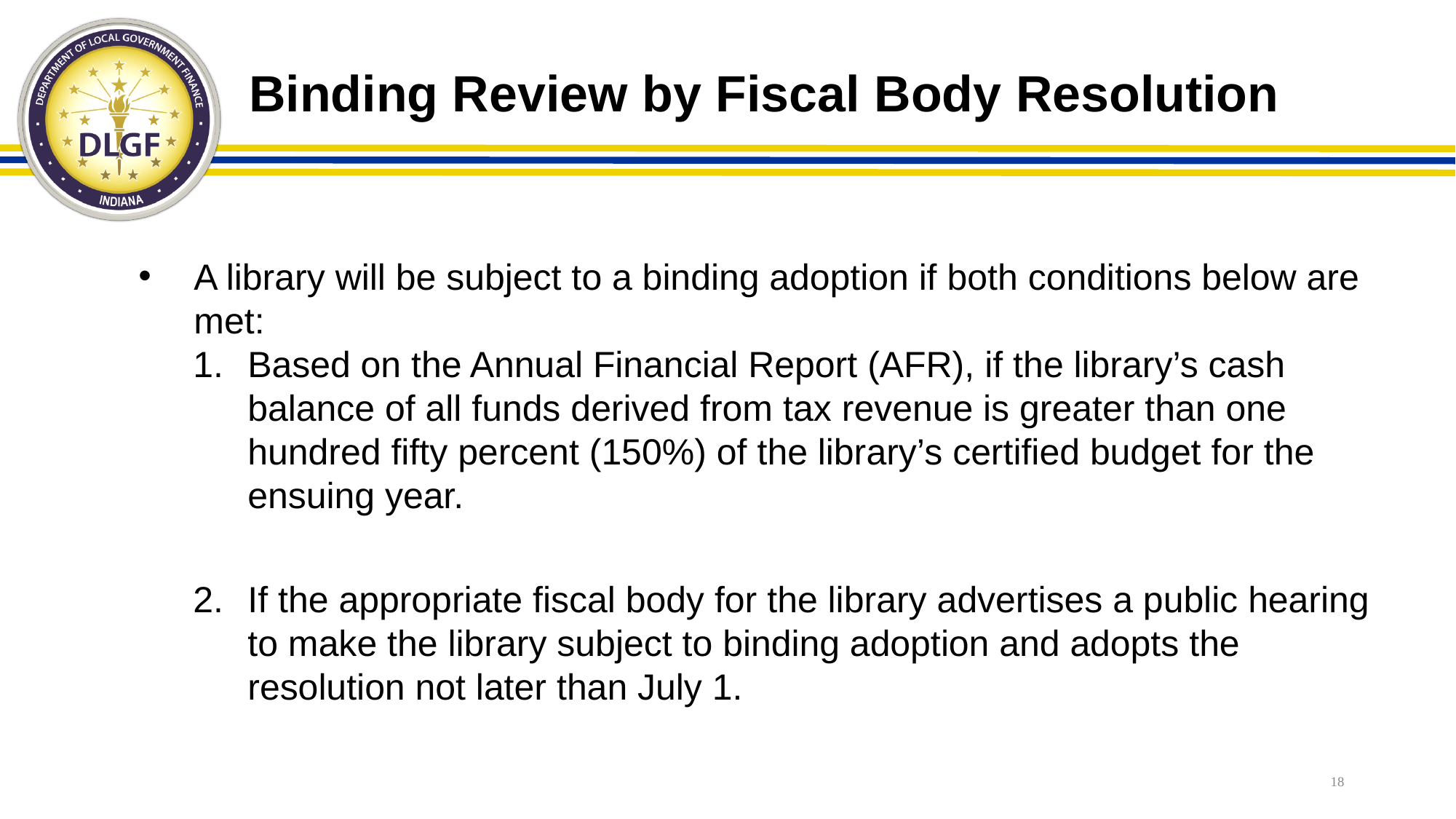

# Binding Review by Fiscal Body Resolution
A library will be subject to a binding adoption if both conditions below are met:
Based on the Annual Financial Report (AFR), if the library’s cash balance of all funds derived from tax revenue is greater than one hundred fifty percent (150%) of the library’s certified budget for the ensuing year.

If the appropriate fiscal body for the library advertises a public hearing to make the library subject to binding adoption and adopts the resolution not later than July 1.
18